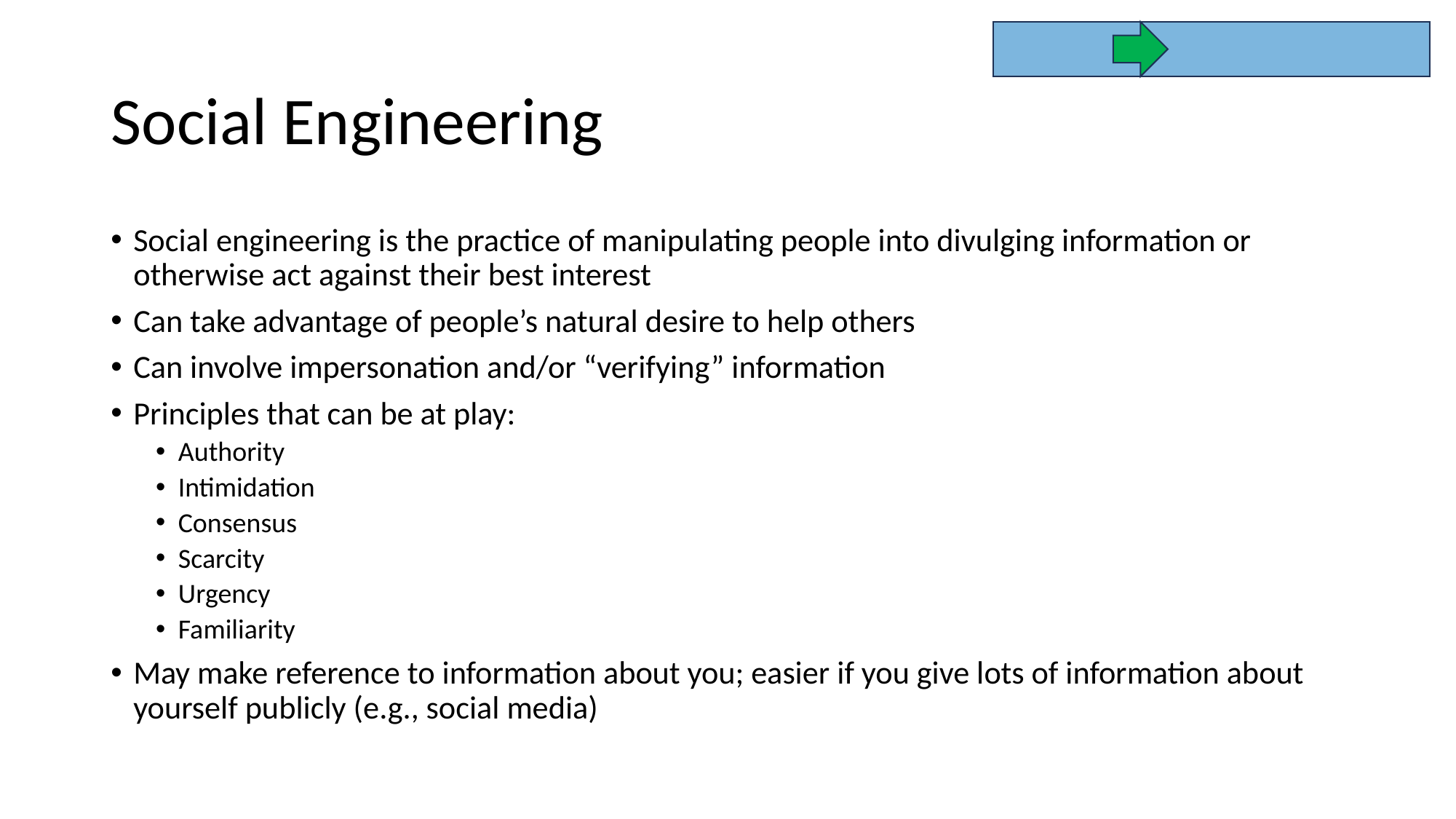

# Social Engineering
Social engineering is the practice of manipulating people into divulging information or otherwise act against their best interest
Can take advantage of people’s natural desire to help others
Can involve impersonation and/or “verifying” information
Principles that can be at play:
Authority
Intimidation
Consensus
Scarcity
Urgency
Familiarity
May make reference to information about you; easier if you give lots of information about yourself publicly (e.g., social media)